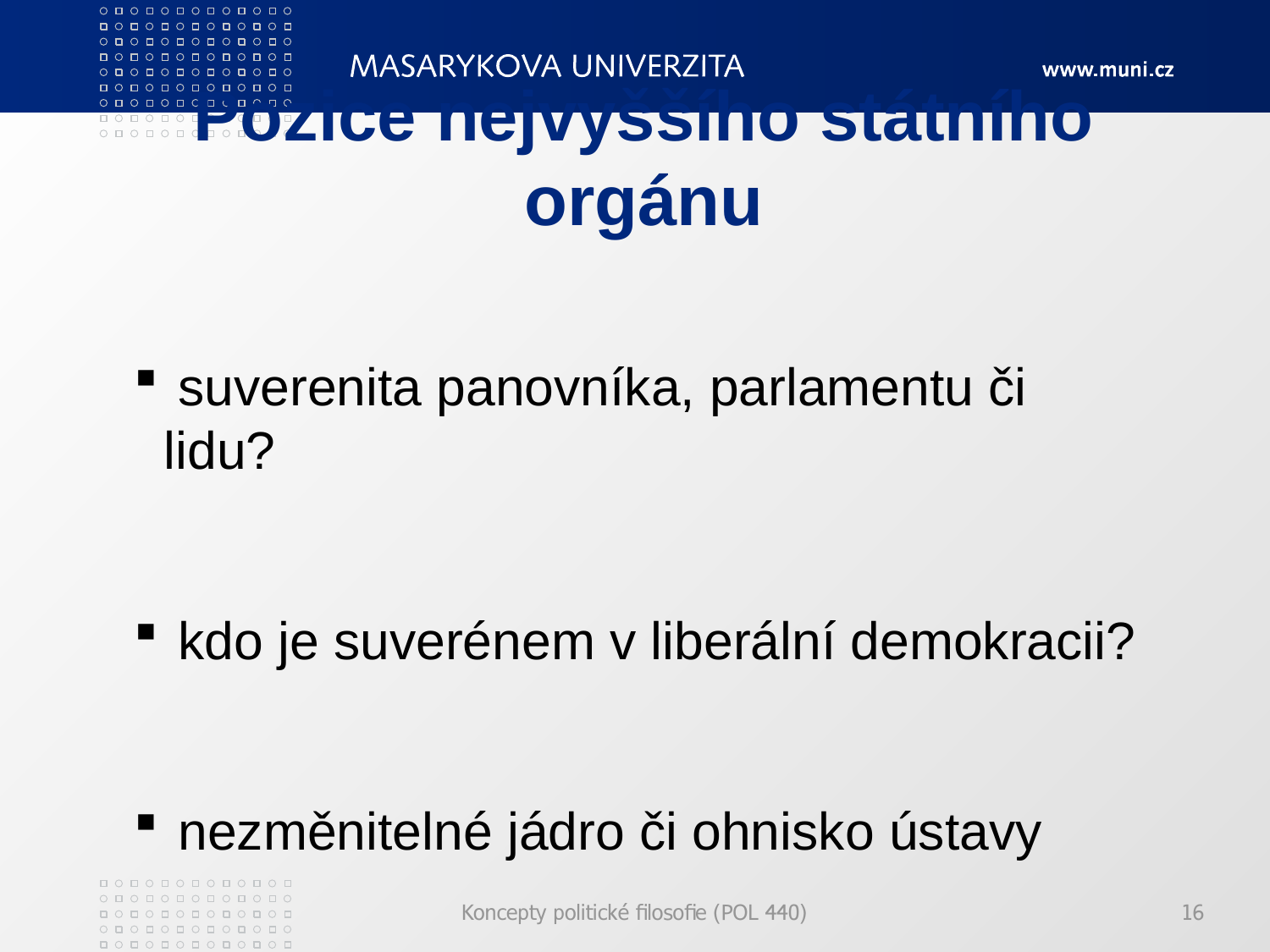

# Pozice nejvyššího státního orgánu
 suverenita panovníka, parlamentu či lidu?

 kdo je suverénem v liberální demokracii?

 nezměnitelné jádro či ohnisko ústavy
Koncepty politické filosofie (POL 440)
16